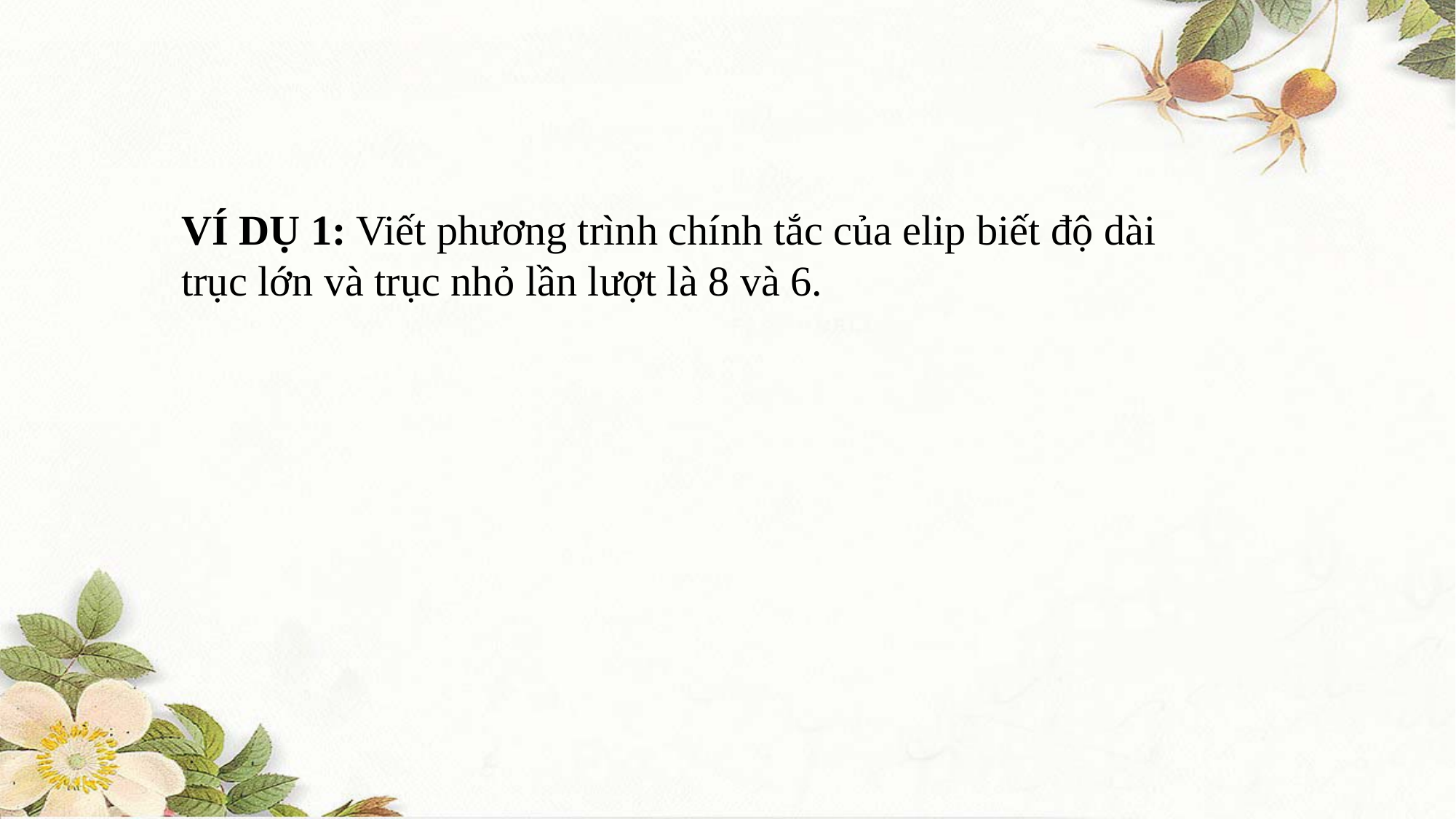

VÍ DỤ 1: Viết phương trình chính tắc của elip biết độ dài trục lớn và trục nhỏ lần lượt là 8 và 6.